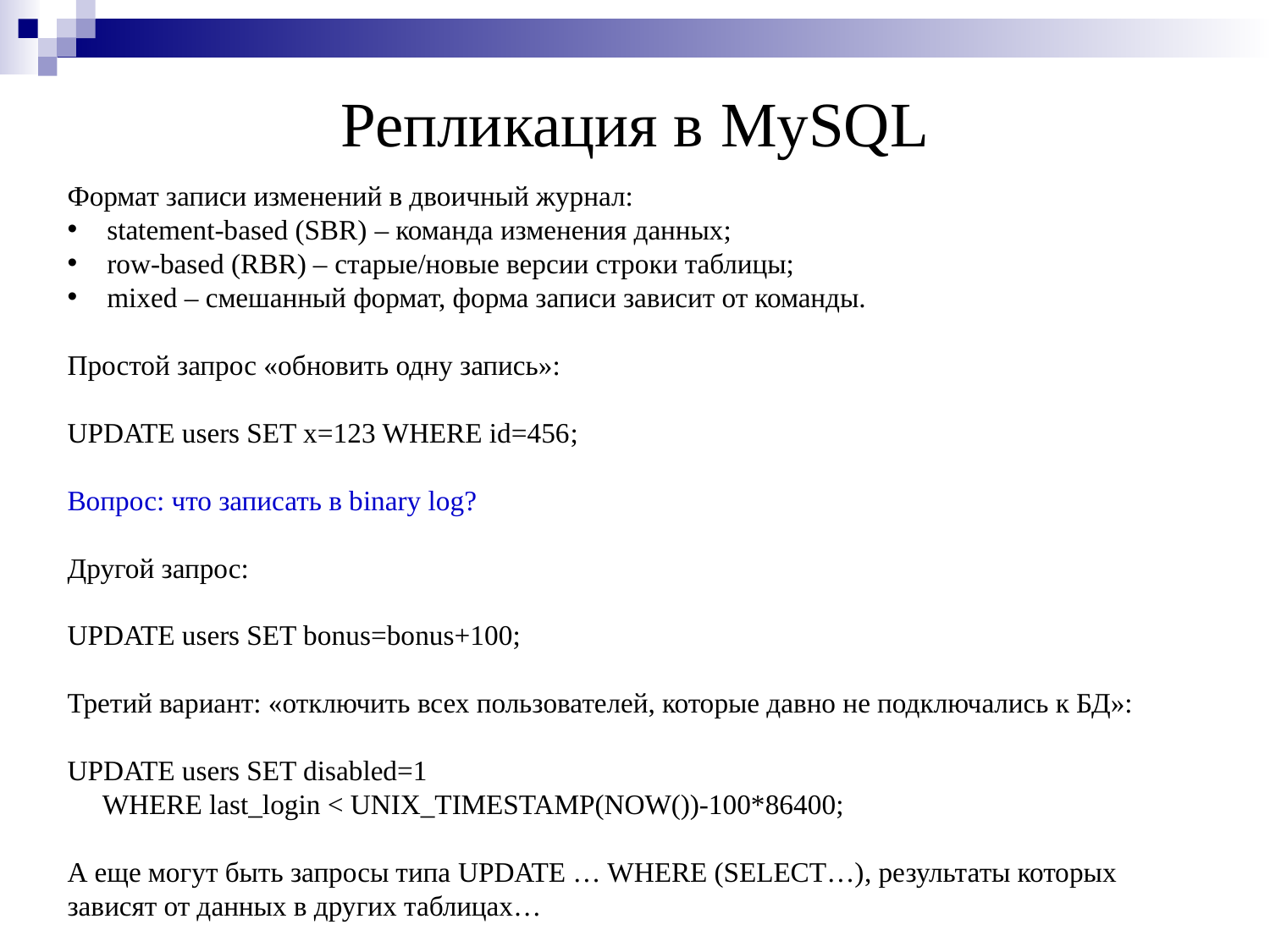

Репликация в MySQL
Формат записи изменений в двоичный журнал:
statement-based (SBR) – команда изменения данных;
row-based (RBR) – старые/новые версии строки таблицы;
mixed – смешанный формат, форма записи зависит от команды.

Простой запрос «обновить одну запись»:

UPDATE users SET x=123 WHERE id=456;

Вопрос: что записать в binary log?

Другой запрос:

UPDATE users SET bonus=bonus+100;

Третий вариант: «отключить всех пользователей, которые давно не подключались к БД»:

UPDATE users SET disabled=1
     WHERE last_login < UNIX_TIMESTAMP(NOW())-100*86400;

А еще могут быть запросы типа UPDATE … WHERE (SELECT…), результаты которых зависят от данных в других таблицах…